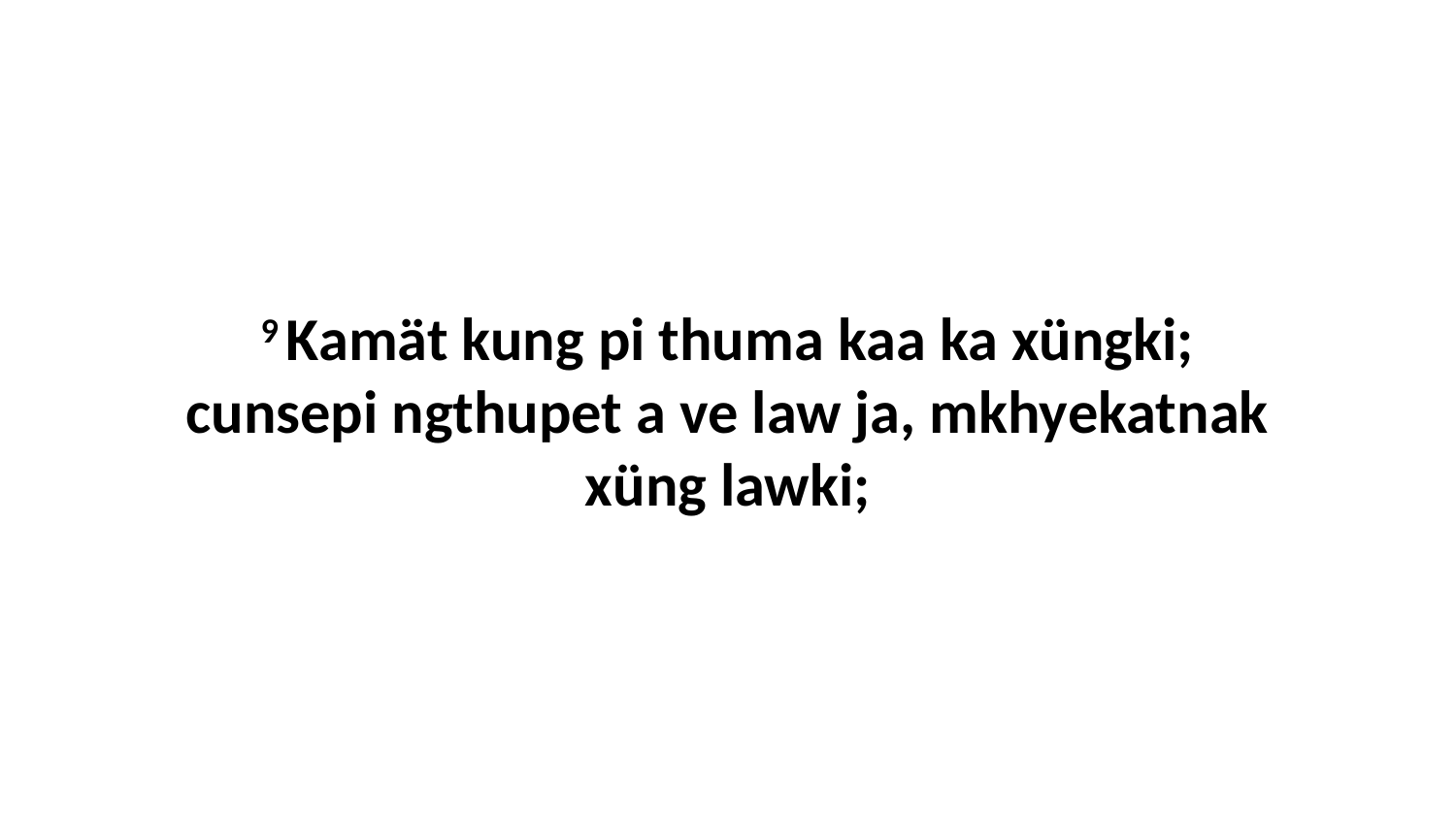

9 Kamät kung pi thuma kaa ka xüngki; cunsepi ngthupet a ve law ja, mkhyekatnak xüng lawki;